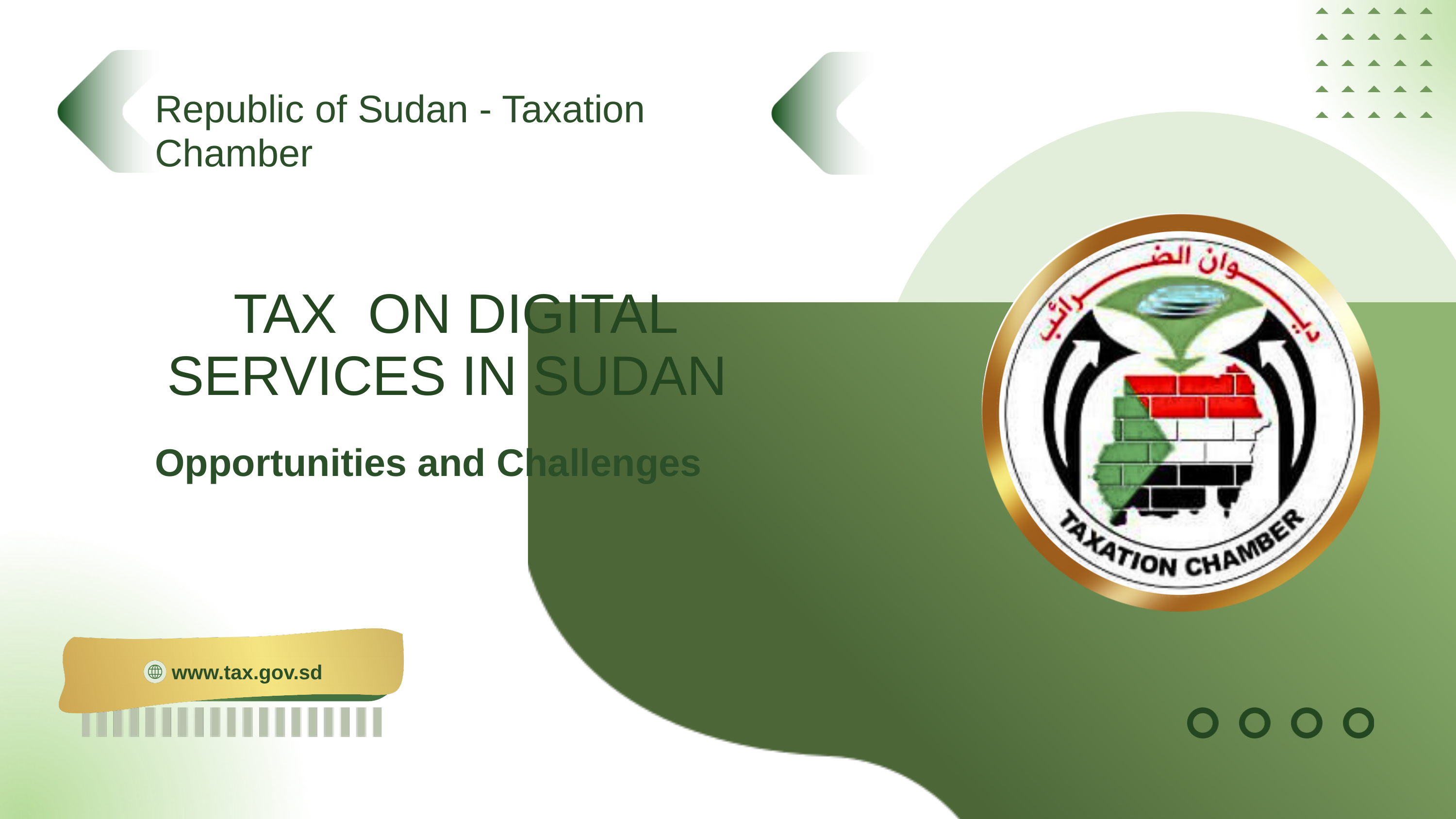

Republic of Sudan - Taxation Chamber

TAX  ON DIGITAL SERVICES IN SUDAN

Opportunities and Challenges

   www.tax.gov.sd